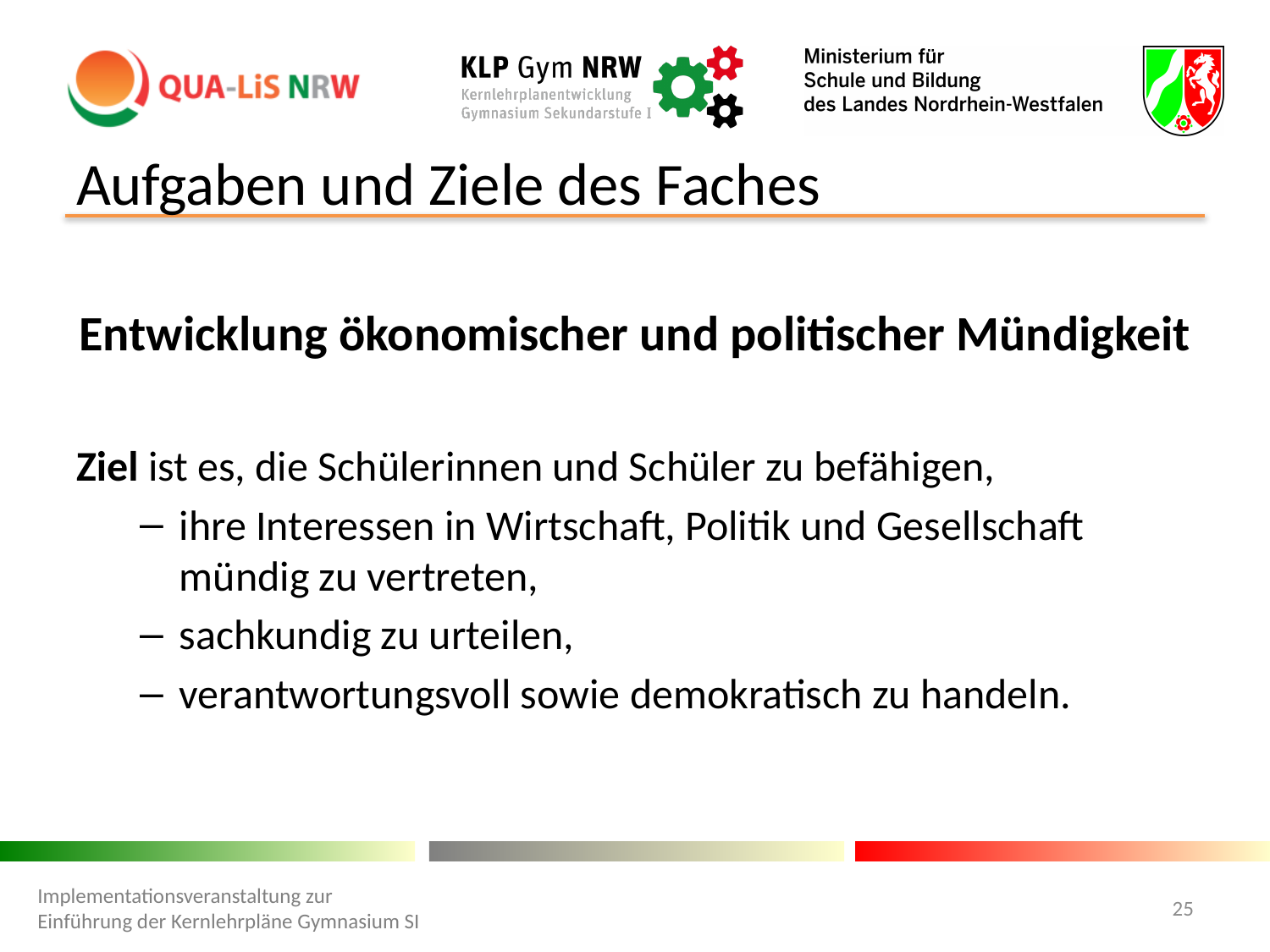

# Aufgaben und Ziele des Faches
Entwicklung ökonomischer und politischer Mündigkeit

Ziel ist es, die Schülerinnen und Schüler zu befähigen,
ihre Interessen in Wirtschaft, Politik und Gesellschaft mündig zu vertreten,
sachkundig zu urteilen,
verantwortungsvoll sowie demokratisch zu handeln.
Implementationsveranstaltung zur Einführung der Kernlehrpläne Gymnasium SI
25